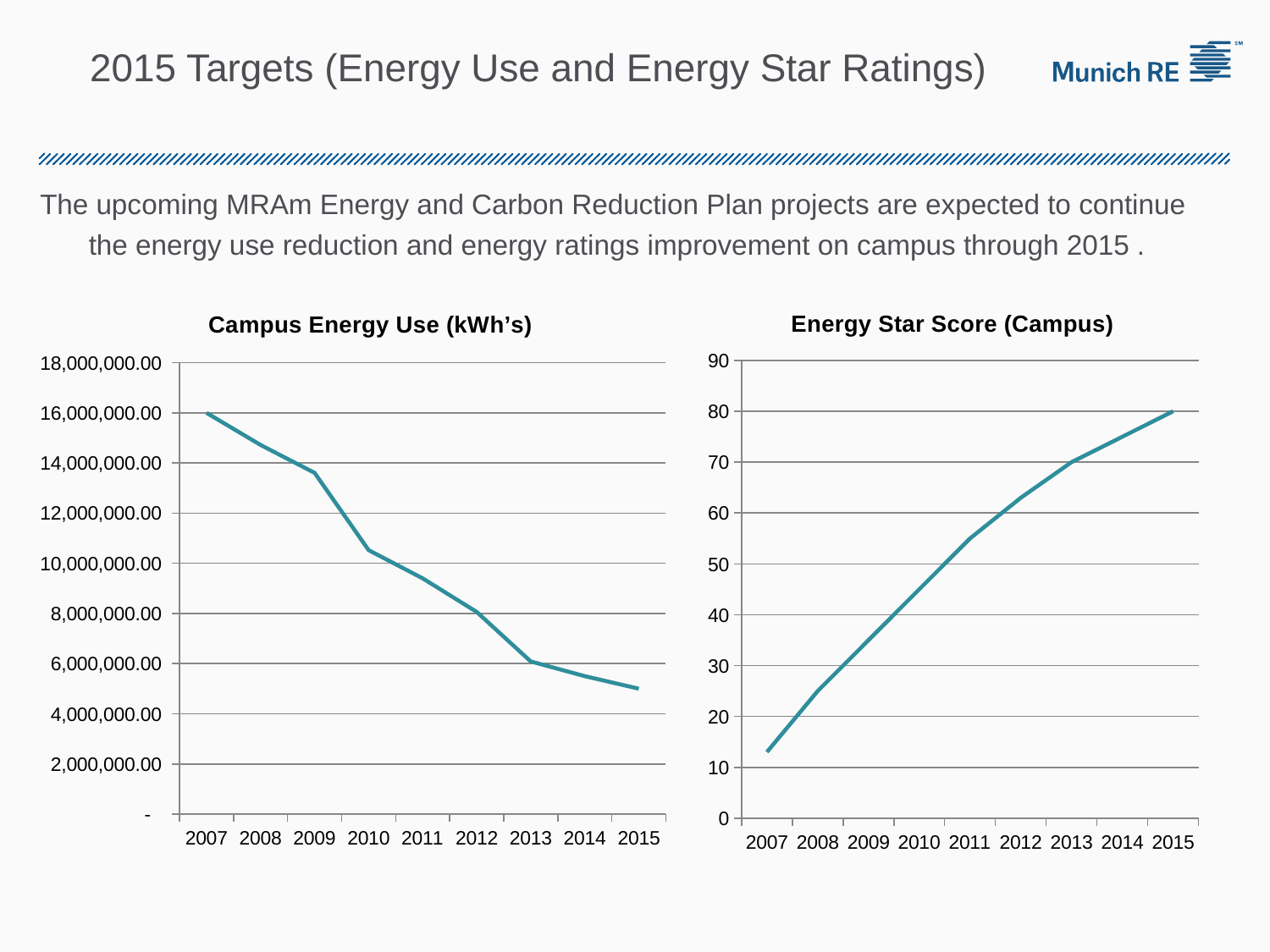

# 2015 Targets (Energy Use and Energy Star Ratings)
The upcoming MRAm Energy and Carbon Reduction Plan projects are expected to continue the energy use reduction and energy ratings improvement on campus through 2015 .

### Chart: Campus Energy Use (kWh’s)

| Category | Energy Use |
|---|---|
| 2007.0 | 15993052.0 |
| 2008.0 | 14715659.0 |
| 2009.0 | 13604102.0 |
| 2010.0 | 10523339.0 |
| 2011.0 | 9399600.0 |
| 2012.0 | 8058859.0 |
| 2013.0 | 6085987.0 |
| 2014.0 | 5500000.0 |
| 2015.0 | 5000000.0 |

### Chart:

| Category | Energy Star Score (Campus) |
|---|---|
| 2007.0 | 13.0 |
| 2008.0 | 25.0 |
| 2009.0 | 35.0 |
| 2010.0 | 45.0 |
| 2011.0 | 55.0 |
| 2012.0 | 63.0 |
| 2013.0 | 70.0 |
| 2014.0 | 75.0 |
| 2015.0 | 80.0 |